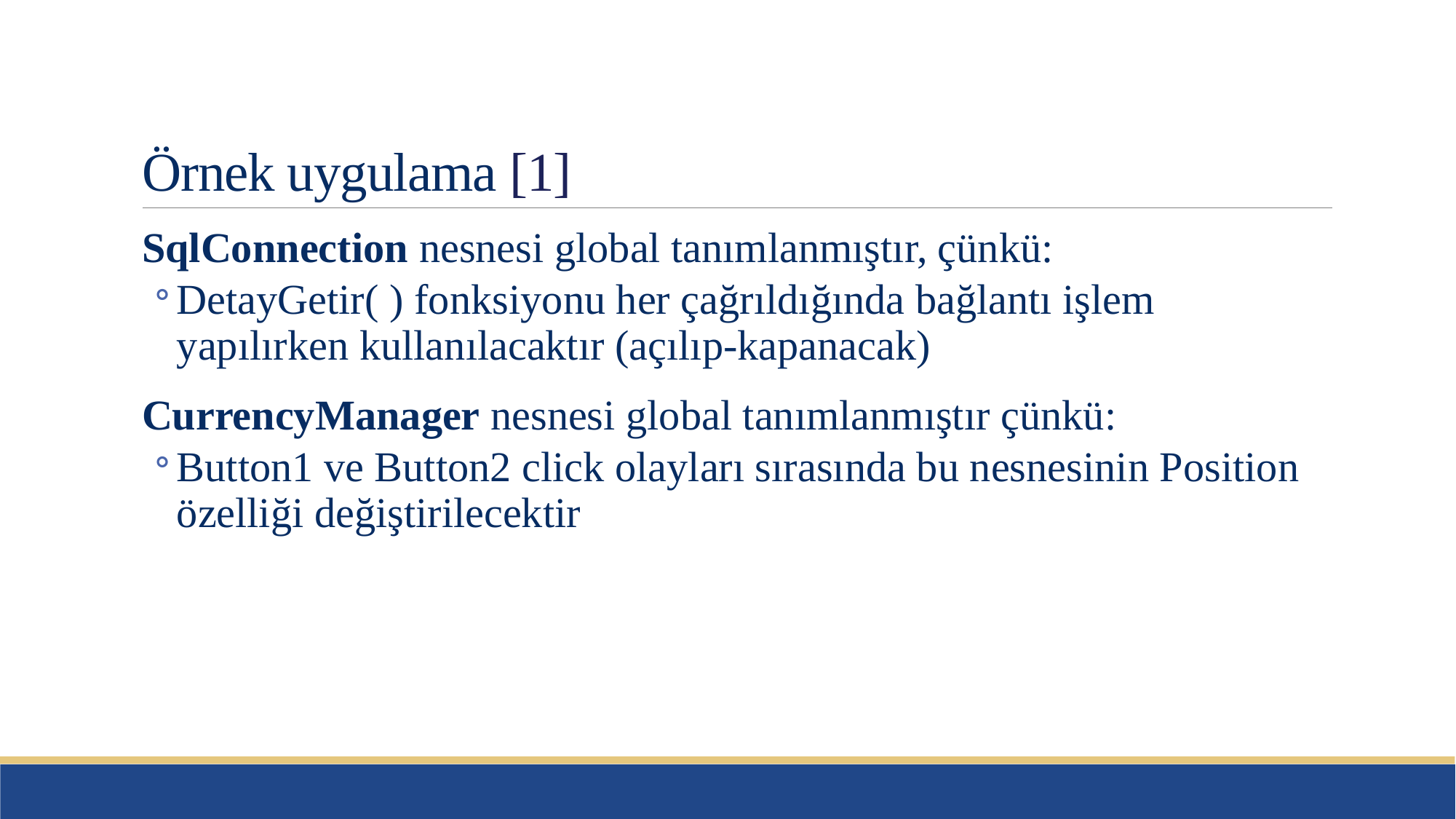

# Örnek uygulama [1]
SqlConnection nesnesi global tanımlanmıştır, çünkü:
DetayGetir( ) fonksiyonu her çağrıldığında bağlantı işlem yapılırken kullanılacaktır (açılıp-kapanacak)
CurrencyManager nesnesi global tanımlanmıştır çünkü:
Button1 ve Button2 click olayları sırasında bu nesnesinin Position özelliği değiştirilecektir